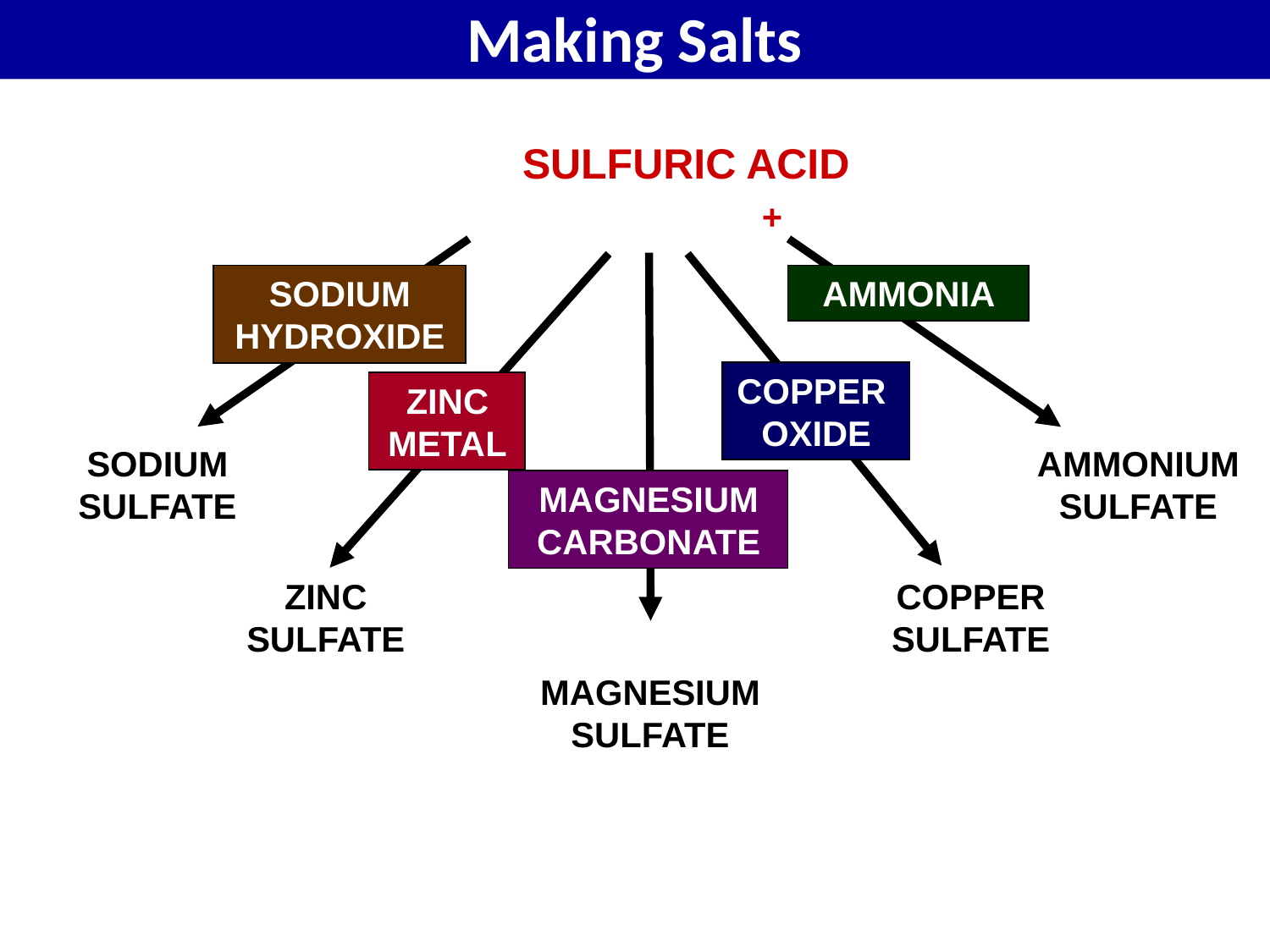

Making Salts
		   	               SULFURIC ACID
		        +

SODIUM
HYDROXIDE
AMMONIA
COPPER
OXIDE
ZINC
METAL
SODIUM
SULFATE
AMMONIUM
SULFATE
MAGNESIUM
CARBONATE
ZINC
SULFATE
COPPER
SULFATE
MAGNESIUM
SULFATE